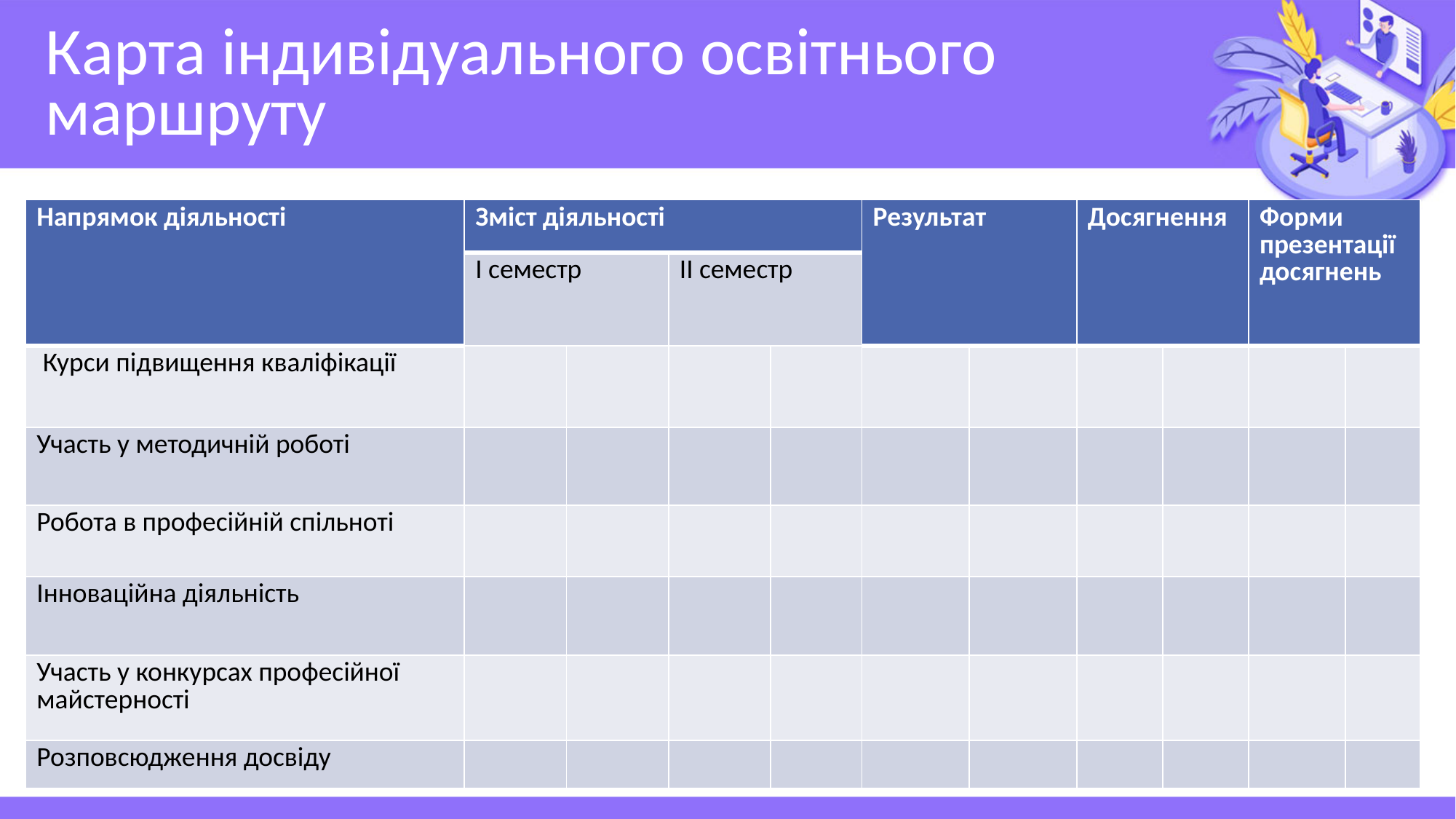

# Карта індивідуального освітнього маршруту

| Напрямок діяльності | Зміст діяльності |  |  |  | Результат |  | Досягнення |  | Форми презентації досягнень |  |
| --- | --- | --- | --- | --- | --- | --- | --- | --- | --- | --- |
|  | І семестр |  | ІІ семестр |  |  |  |  |  |  |  |
| Курси підвищення кваліфікації |  |  |  |  |  |  |  |  |  |  |
| Участь у методичній роботі |  |  |  |  |  |  |  |  |  |  |
| Робота в професійній спільноті |  |  |  |  |  |  |  |  |  |  |
| Інноваційна діяльність |  |  |  |  |  |  |  |  |  |  |
| Участь у конкурсах професійної майстерності |  |  |  |  |  |  |  |  |  |  |
| Розповсюдження досвіду |  |  |  |  |  |  |  |  |  |  |